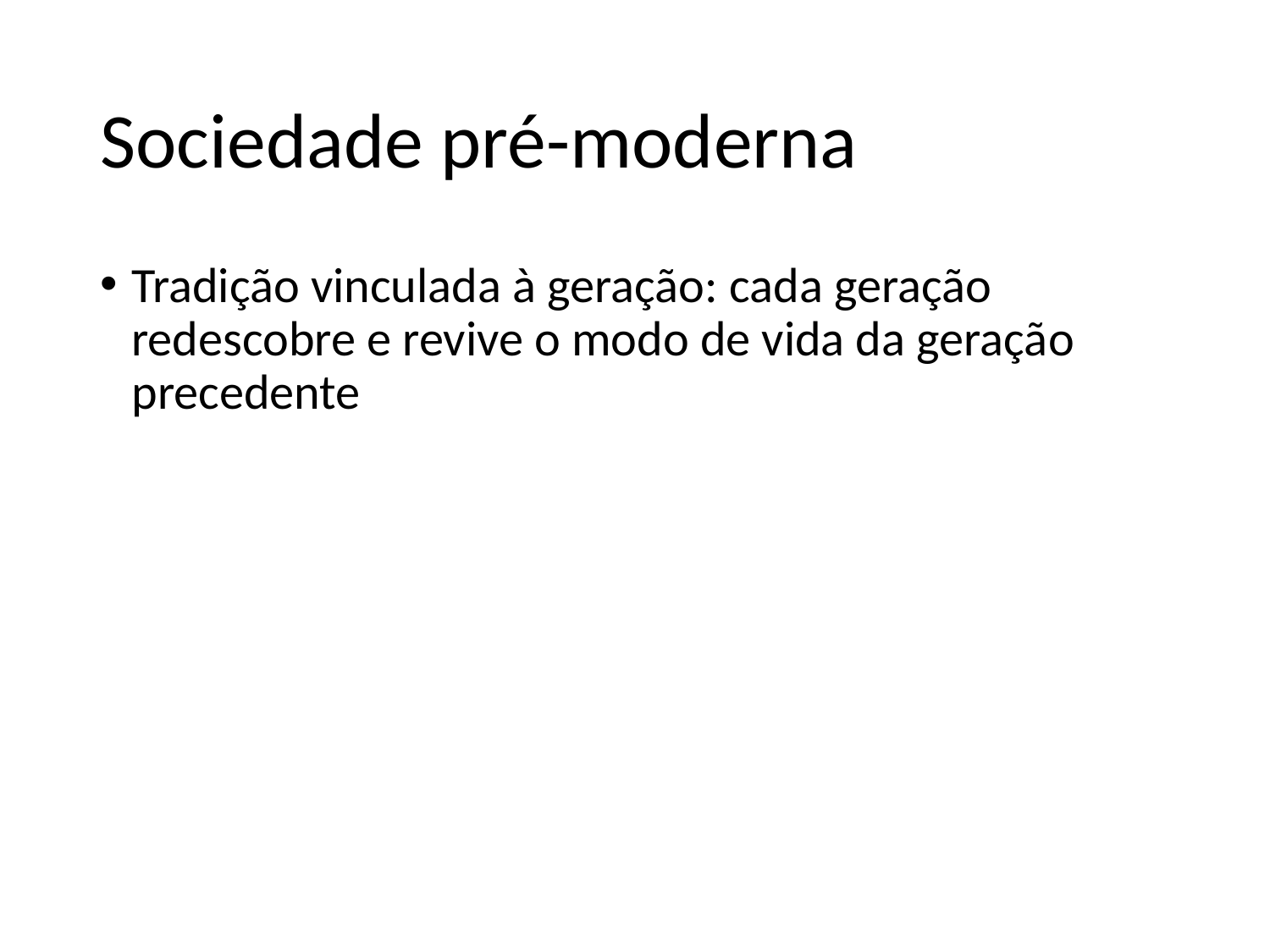

# Sociedade pré-moderna
Tradição vinculada à geração: cada geração redescobre e revive o modo de vida da geração precedente